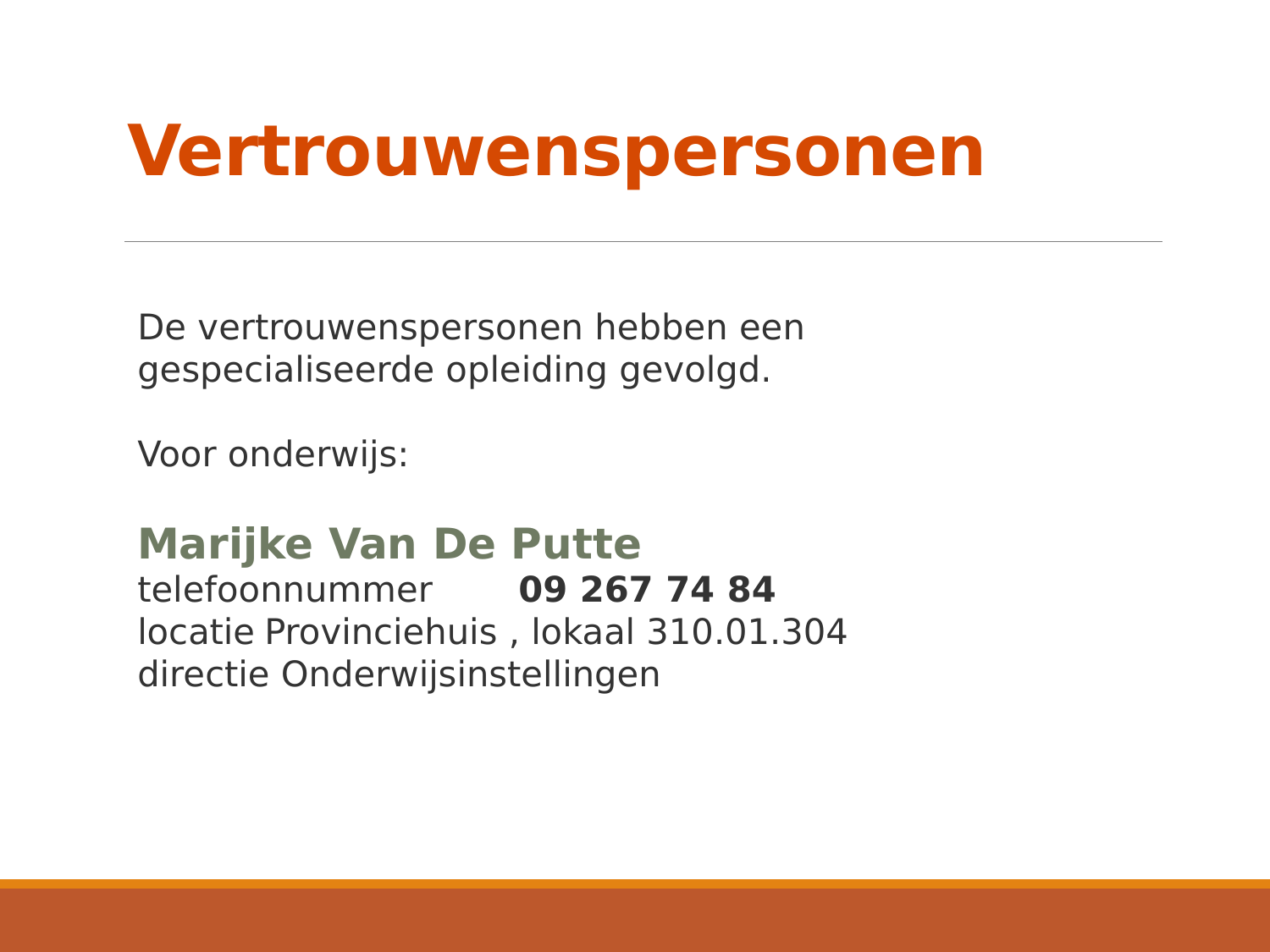

# Vertrouwenspersonen

De vertrouwenspersonen hebben een gespecialiseerde opleiding gevolgd.

Voor onderwijs:

Marijke Van De Putte
telefoonnummer	09 267 74 84
locatie	Provinciehuis , lokaal 310.01.304
directie Onderwijsinstellingen